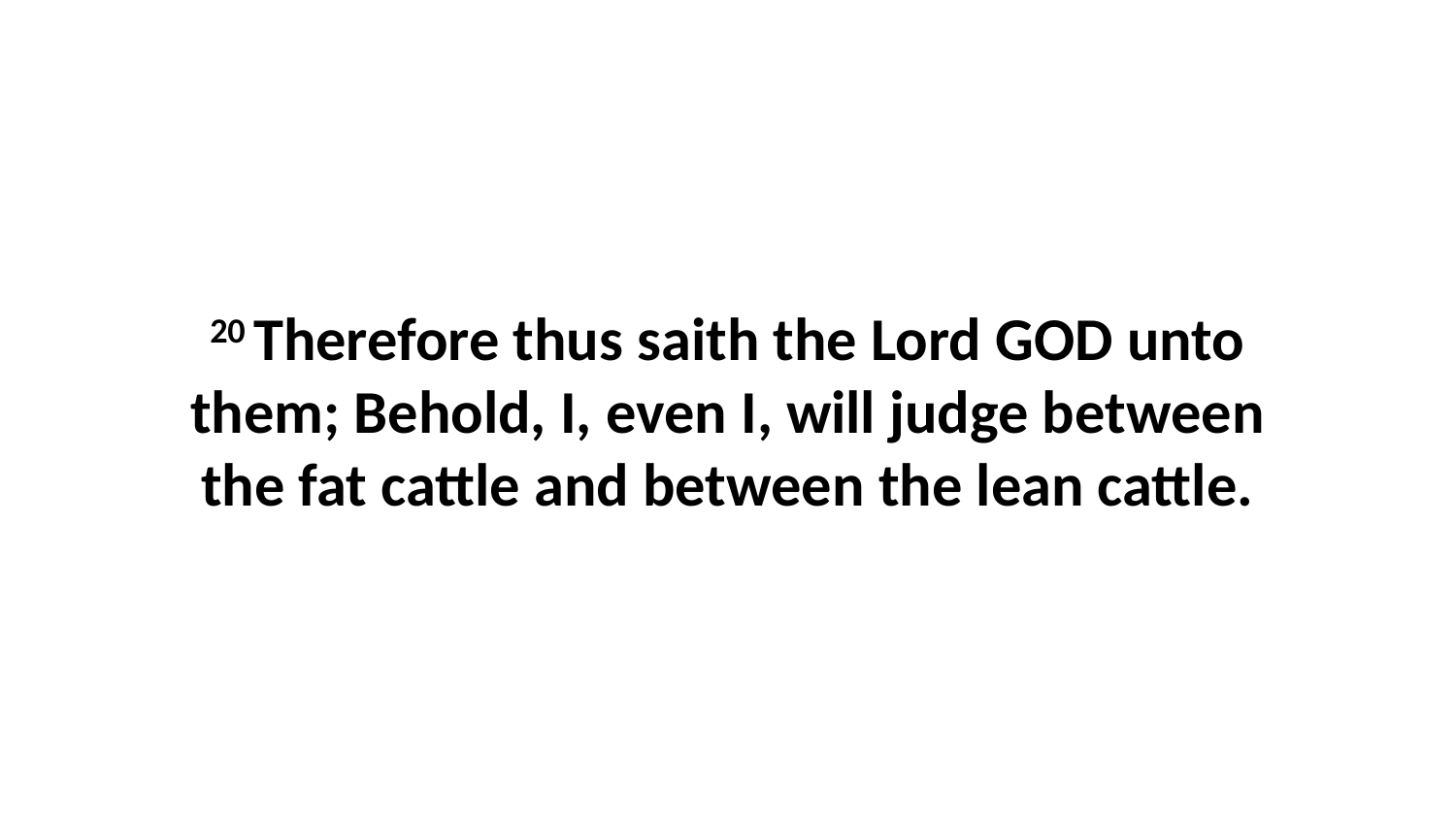

20 Therefore thus saith the Lord GOD unto them; Behold, I, even I, will judge between the fat cattle and between the lean cattle.